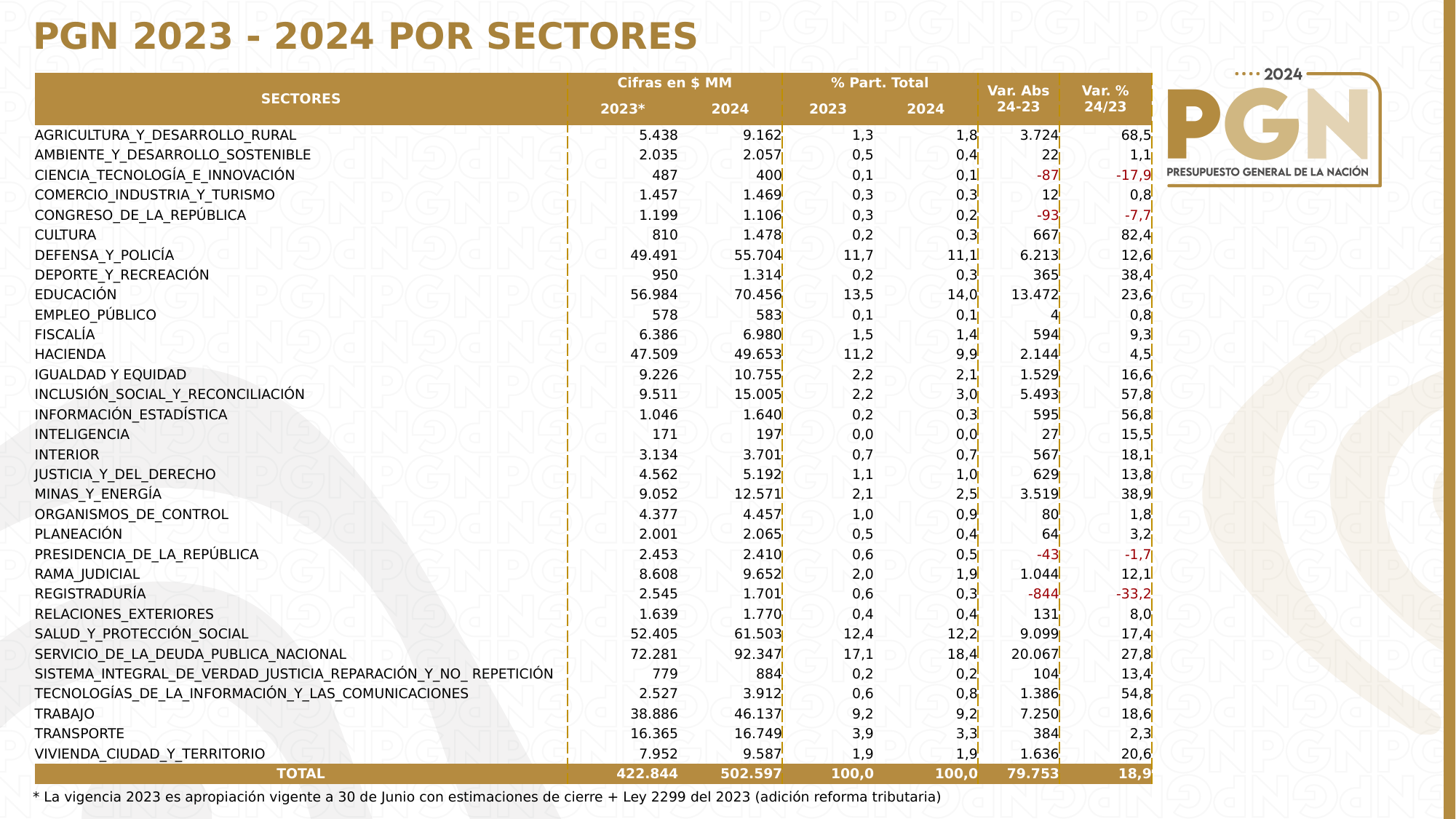

PGN 2023 - 2024 POR SECTORES
| SECTORES | Cifras en $ MM |  | % Part. Total |  | Var. Abs 24-23 | Var. % 24/23 |
| --- | --- | --- | --- | --- | --- | --- |
|  | 2023\* | 2024 | 2023 | 2024 |  |  |
| AGRICULTURA\_Y\_DESARROLLO\_RURAL | 5.438 | 9.162 | 1,3 | 1,8 | 3.724 | 68,5 |
| AMBIENTE\_Y\_DESARROLLO\_SOSTENIBLE | 2.035 | 2.057 | 0,5 | 0,4 | 22 | 1,1 |
| CIENCIA\_TECNOLOGÍA\_E\_INNOVACIÓN | 487 | 400 | 0,1 | 0,1 | -87 | -17,9 |
| COMERCIO\_INDUSTRIA\_Y\_TURISMO | 1.457 | 1.469 | 0,3 | 0,3 | 12 | 0,8 |
| CONGRESO\_DE\_LA\_REPÚBLICA | 1.199 | 1.106 | 0,3 | 0,2 | -93 | -7,7 |
| CULTURA | 810 | 1.478 | 0,2 | 0,3 | 667 | 82,4 |
| DEFENSA\_Y\_POLICÍA | 49.491 | 55.704 | 11,7 | 11,1 | 6.213 | 12,6 |
| DEPORTE\_Y\_RECREACIÓN | 950 | 1.314 | 0,2 | 0,3 | 365 | 38,4 |
| EDUCACIÓN | 56.984 | 70.456 | 13,5 | 14,0 | 13.472 | 23,6 |
| EMPLEO\_PÚBLICO | 578 | 583 | 0,1 | 0,1 | 4 | 0,8 |
| FISCALÍA | 6.386 | 6.980 | 1,5 | 1,4 | 594 | 9,3 |
| HACIENDA | 47.509 | 49.653 | 11,2 | 9,9 | 2.144 | 4,5 |
| IGUALDAD Y EQUIDAD | 9.226 | 10.755 | 2,2 | 2,1 | 1.529 | 16,6 |
| INCLUSIÓN\_SOCIAL\_Y\_RECONCILIACIÓN | 9.511 | 15.005 | 2,2 | 3,0 | 5.493 | 57,8 |
| INFORMACIÓN\_ESTADÍSTICA | 1.046 | 1.640 | 0,2 | 0,3 | 595 | 56,8 |
| INTELIGENCIA | 171 | 197 | 0,0 | 0,0 | 27 | 15,5 |
| INTERIOR | 3.134 | 3.701 | 0,7 | 0,7 | 567 | 18,1 |
| JUSTICIA\_Y\_DEL\_DERECHO | 4.562 | 5.192 | 1,1 | 1,0 | 629 | 13,8 |
| MINAS\_Y\_ENERGÍA | 9.052 | 12.571 | 2,1 | 2,5 | 3.519 | 38,9 |
| ORGANISMOS\_DE\_CONTROL | 4.377 | 4.457 | 1,0 | 0,9 | 80 | 1,8 |
| PLANEACIÓN | 2.001 | 2.065 | 0,5 | 0,4 | 64 | 3,2 |
| PRESIDENCIA\_DE\_LA\_REPÚBLICA | 2.453 | 2.410 | 0,6 | 0,5 | -43 | -1,7 |
| RAMA\_JUDICIAL | 8.608 | 9.652 | 2,0 | 1,9 | 1.044 | 12,1 |
| REGISTRADURÍA | 2.545 | 1.701 | 0,6 | 0,3 | -844 | -33,2 |
| RELACIONES\_EXTERIORES | 1.639 | 1.770 | 0,4 | 0,4 | 131 | 8,0 |
| SALUD\_Y\_PROTECCIÓN\_SOCIAL | 52.405 | 61.503 | 12,4 | 12,2 | 9.099 | 17,4 |
| SERVICIO\_DE\_LA\_DEUDA\_PUBLICA\_NACIONAL | 72.281 | 92.347 | 17,1 | 18,4 | 20.067 | 27,8 |
| SISTEMA\_INTEGRAL\_DE\_VERDAD\_JUSTICIA\_REPARACIÓN\_Y\_NO\_ REPETICIÓN | 779 | 884 | 0,2 | 0,2 | 104 | 13,4 |
| TECNOLOGÍAS\_DE\_LA\_INFORMACIÓN\_Y\_LAS\_COMUNICACIONES | 2.527 | 3.912 | 0,6 | 0,8 | 1.386 | 54,8 |
| TRABAJO | 38.886 | 46.137 | 9,2 | 9,2 | 7.250 | 18,6 |
| TRANSPORTE | 16.365 | 16.749 | 3,9 | 3,3 | 384 | 2,3 |
| VIVIENDA\_CIUDAD\_Y\_TERRITORIO | 7.952 | 9.587 | 1,9 | 1,9 | 1.636 | 20,6 |
| TOTAL | 422.844 | 502.597 | 100,0 | 100,0 | 79.753 | 18,9 |
* La vigencia 2023 es apropiación vigente a 30 de Junio con estimaciones de cierre + Ley 2299 del 2023 (adición reforma tributaria)